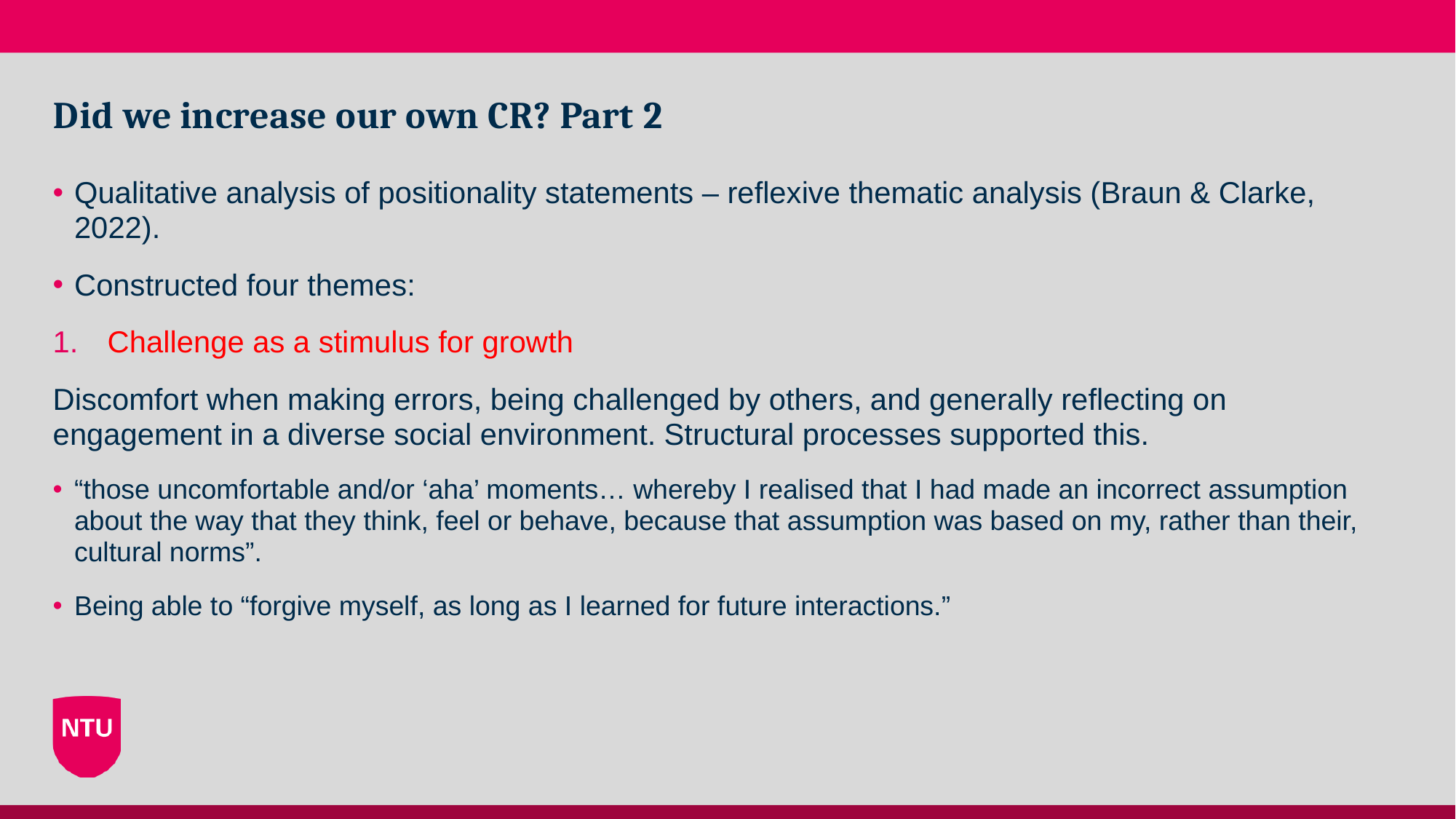

# Did we increase our own CR? Part 2
Qualitative analysis of positionality statements – reflexive thematic analysis (Braun & Clarke, 2022).
Constructed four themes:
Challenge as a stimulus for growth
Discomfort when making errors, being challenged by others, and generally reflecting on engagement in a diverse social environment. Structural processes supported this.
“those uncomfortable and/or ‘aha’ moments… whereby I realised that I had made an incorrect assumption about the way that they think, feel or behave, because that assumption was based on my, rather than their, cultural norms”.
Being able to “forgive myself, as long as I learned for future interactions.”